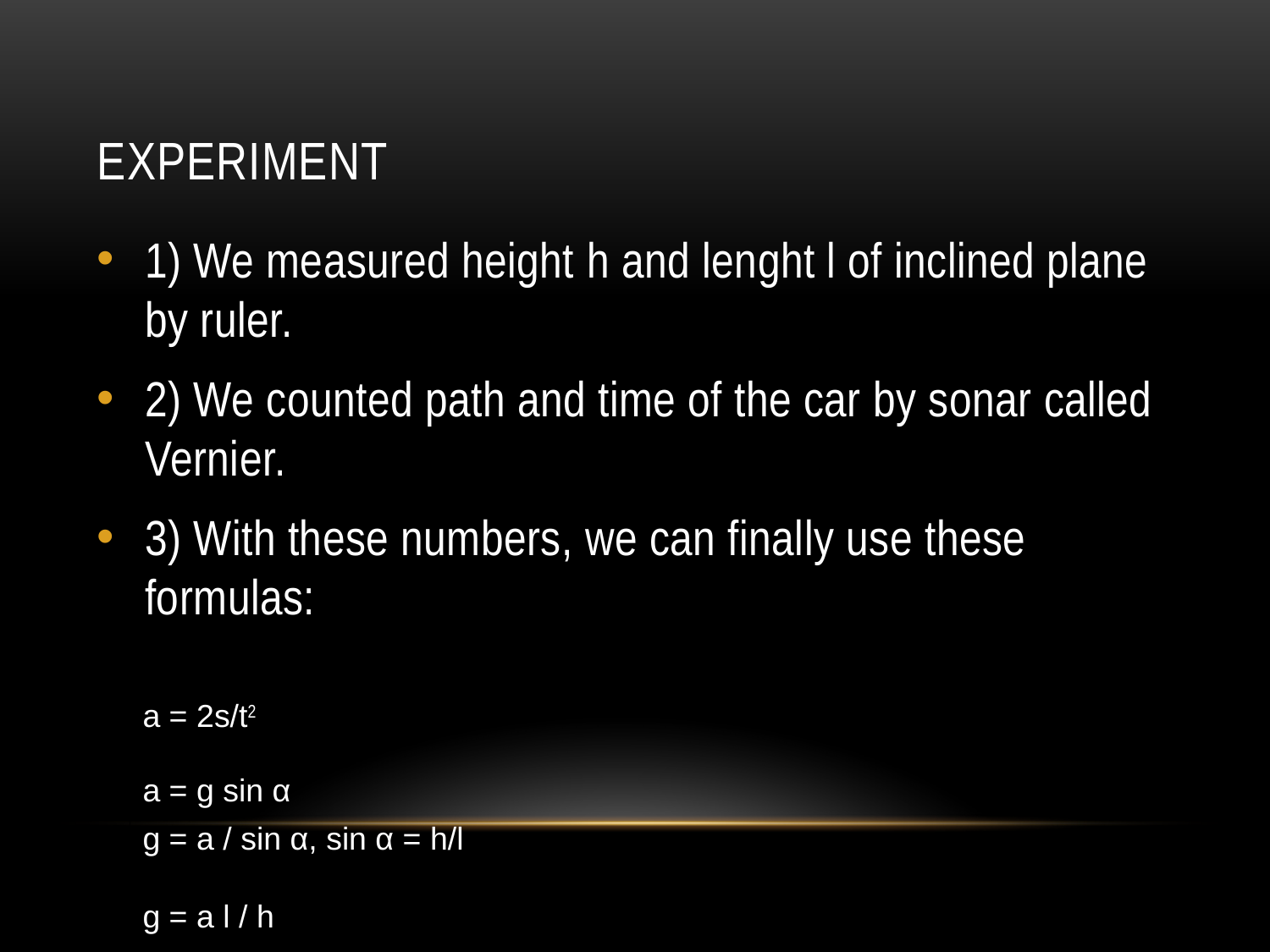

# Experiment
1) We measured height h and lenght l of inclined plane by ruler.
2) We counted path and time of the car by sonar called Vernier.
3) With these numbers, we can finally use these formulas:

| a = 2s/t2 |
| --- |
| a = g sin α |
| g = a / sin α, sin α = h/l |
| g = a l / h |